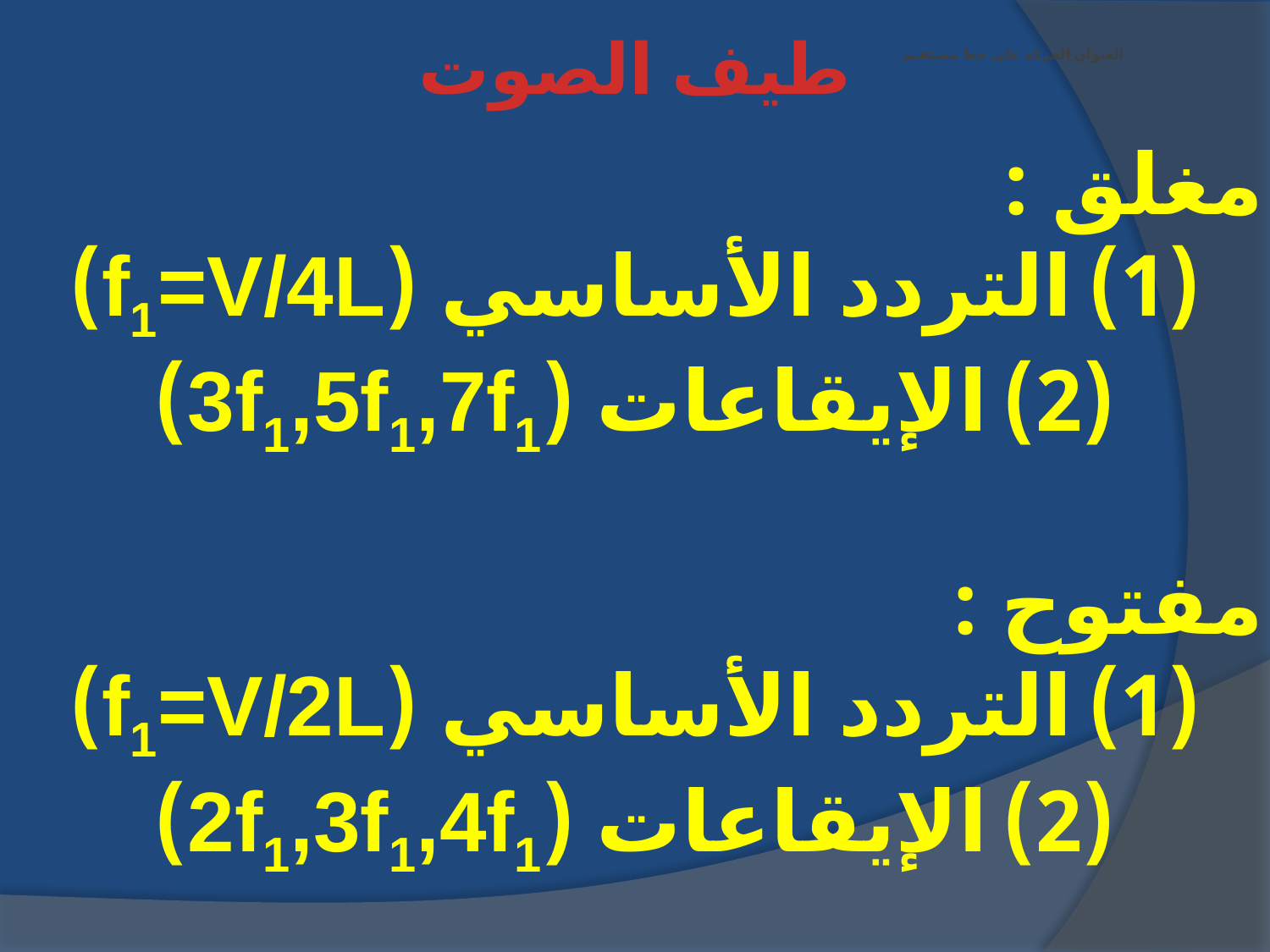

طيف الصوت
# العنوان الحركة على خط مستقيم
مغلق :
التردد الأساسي (f1=V/4L)
الإيقاعات (3f1,5f1,7f1)
مفتوح :
التردد الأساسي (f1=V/2L)
الإيقاعات (2f1,3f1,4f1)